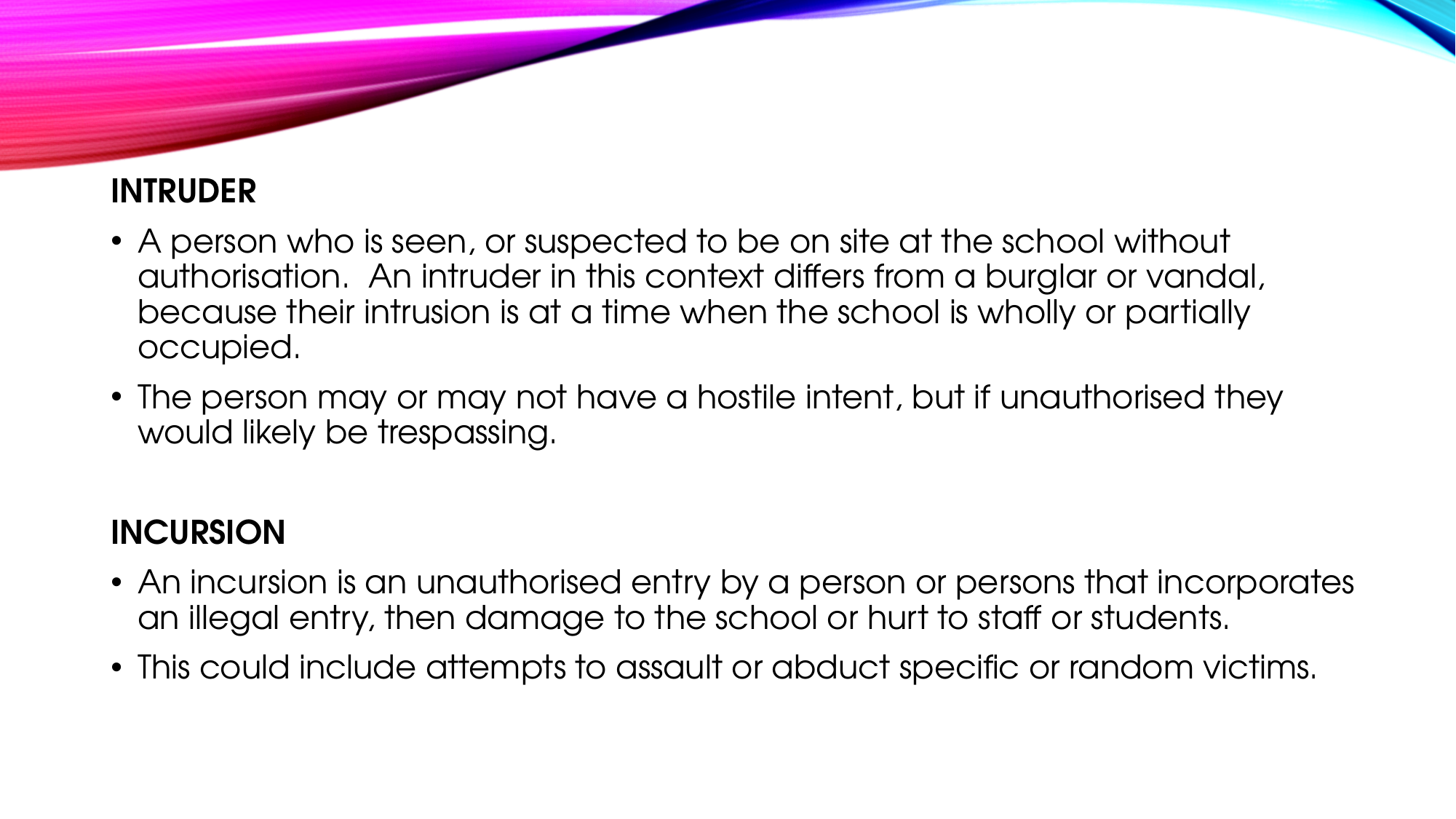

INTRUDER
A person who is seen, or suspected to be on site at the school without authorisation.  An intruder in this context differs from a burglar or vandal, because their intrusion is at a time when the school is wholly or partially occupied.
The person may or may not have a hostile intent, but if unauthorised they would likely be trespassing.

INCURSION
An incursion is an unauthorised entry by a person or persons that incorporates an illegal entry, then damage to the school or hurt to staff or students.
This could include attempts to assault or abduct specific or random victims.